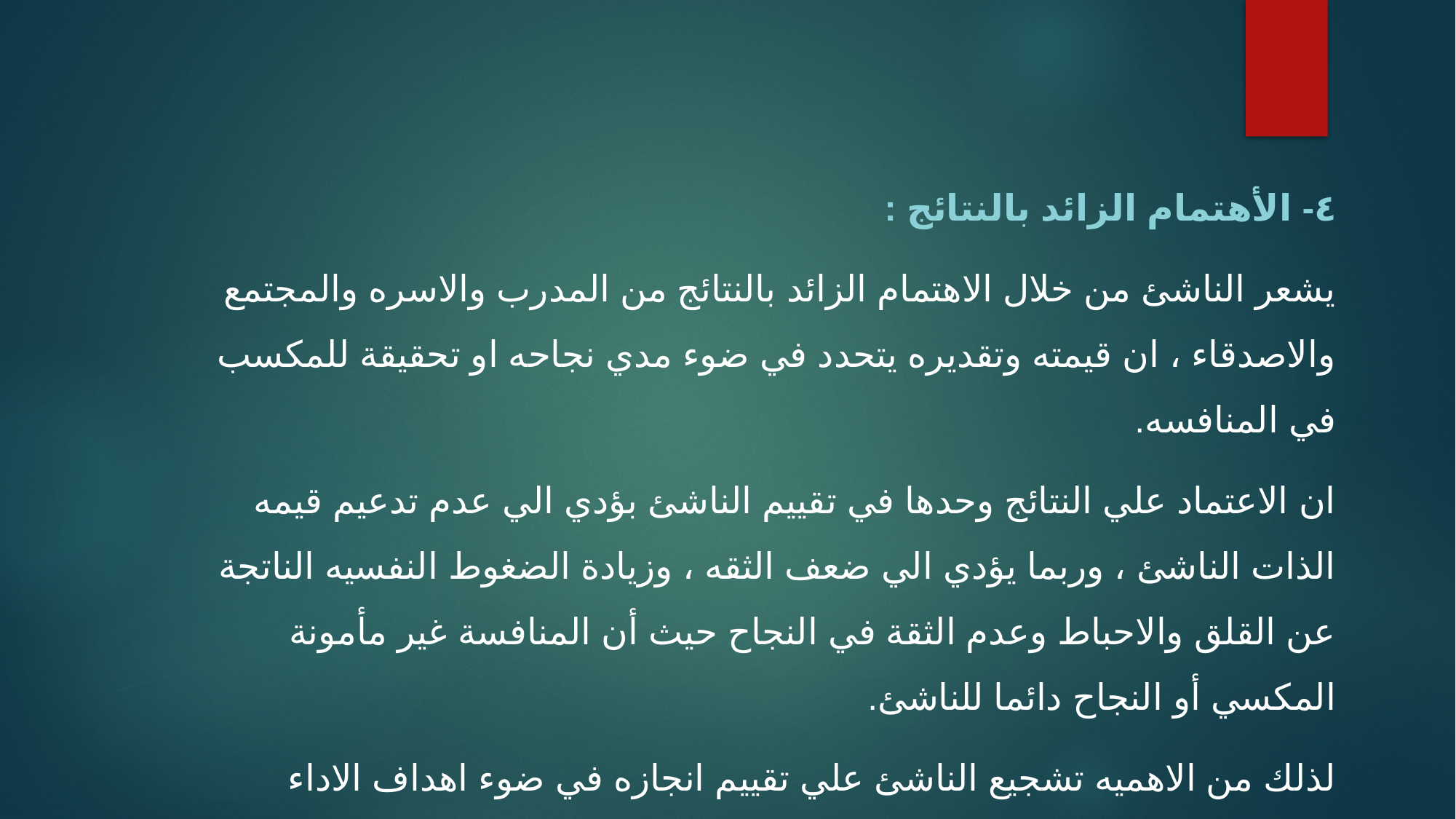

٤- الأهتمام الزائد بالنتائج :
يشعر الناشئ من خلال الاهتمام الزائد بالنتائج من المدرب والاسره والمجتمع والاصدقاء ، ان قيمته وتقديره يتحدد في ضوء مدي نجاحه او تحقيقة للمكسب في المنافسه.
ان الاعتماد علي النتائج وحدها في تقييم الناشئ بؤدي الي عدم تدعيم قيمه الذات الناشئ ، وربما يؤدي الي ضعف الثقه ، وزيادة الضغوط النفسيه الناتجة عن القلق والاحباط وعدم الثقة في النجاح حيث أن المنافسة غير مأمونة المكسي أو النجاح دائما للناشئ.
لذلك من الاهميه تشجيع الناشئ علي تقييم انجازه في ضوء اهداف الاداء الخاصة به في حدود قدراته ، وان يتم تشجيع الناشئ علي أن يبذل اقصي جهد لة بصرف النظر عن النتائج.